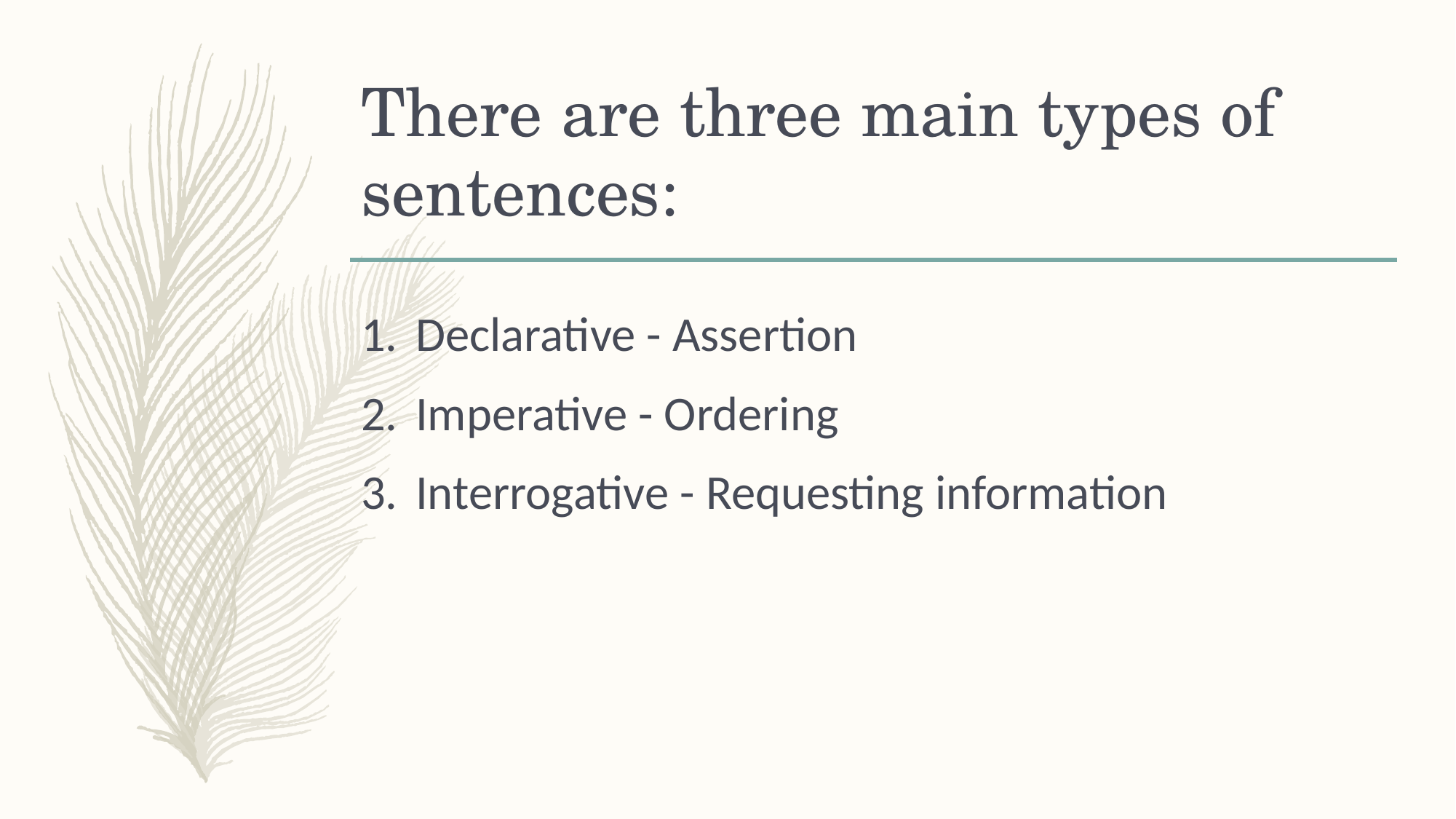

# There are three main types of sentences:
Declarative - Assertion
Imperative - Ordering
Interrogative - Requesting information